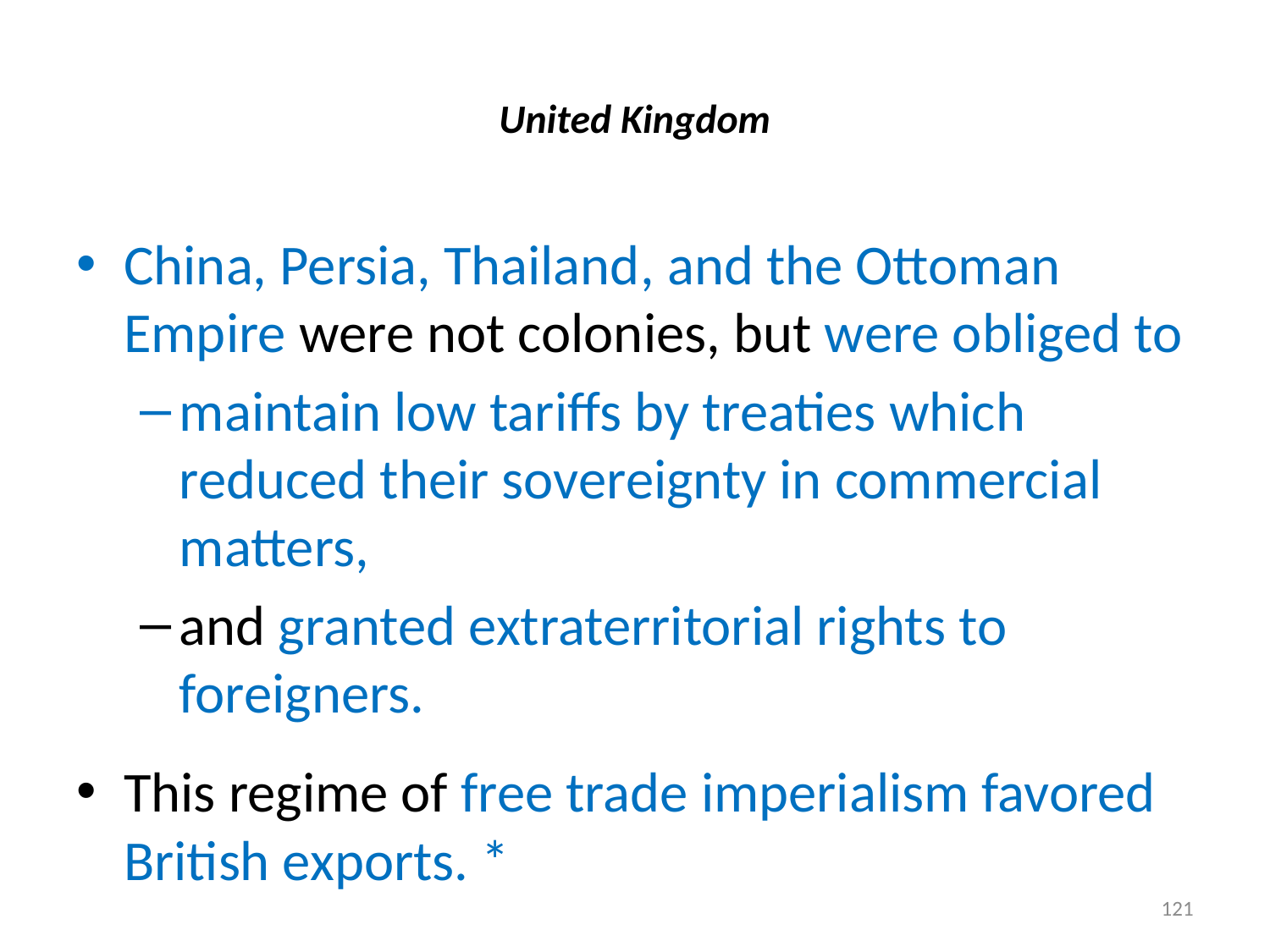

# United Kingdom
China, Persia, Thailand, and the Ottoman Empire were not colonies, but were obliged to
maintain low tariffs by treaties which reduced their sovereignty in commercial matters,
and granted extraterritorial rights to foreigners.
This regime of free trade imperialism favored British exports. *

121